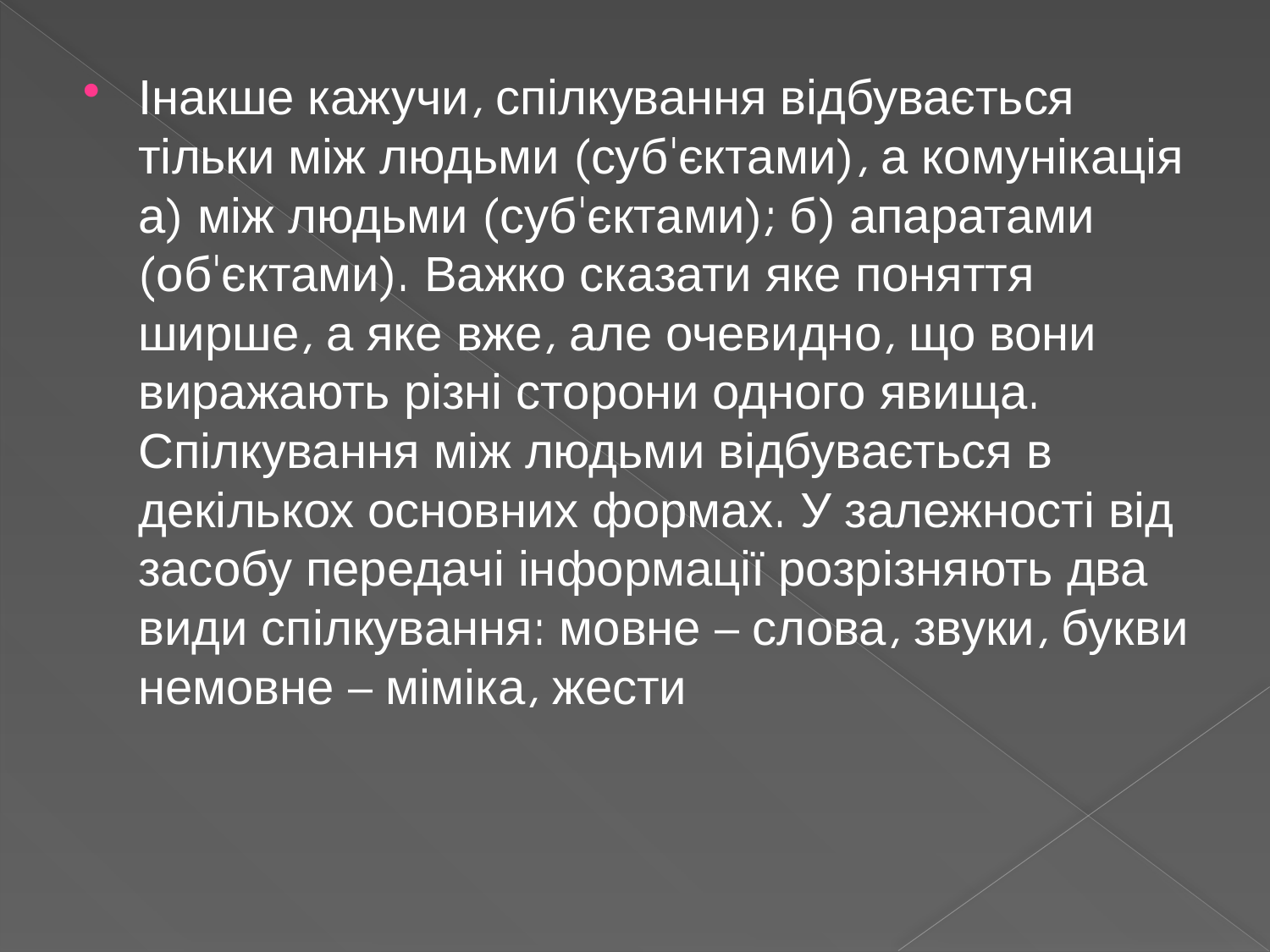

#
Інакше кажучи, спілкування відбувається тільки між людьми (суб'єктами), а комунікація а) між людьми (суб'єктами); б) апаратами (об'єктами). Важко сказати яке поняття ширше, а яке вже, але очевидно, що вони виражають різні сторони одного явища. Спілкування між людьми відбувається в декількох основних формах. У залежності від засобу передачі інформації розрізняють два види спілкування: мовне – слова, звуки, букви немовне – міміка, жести